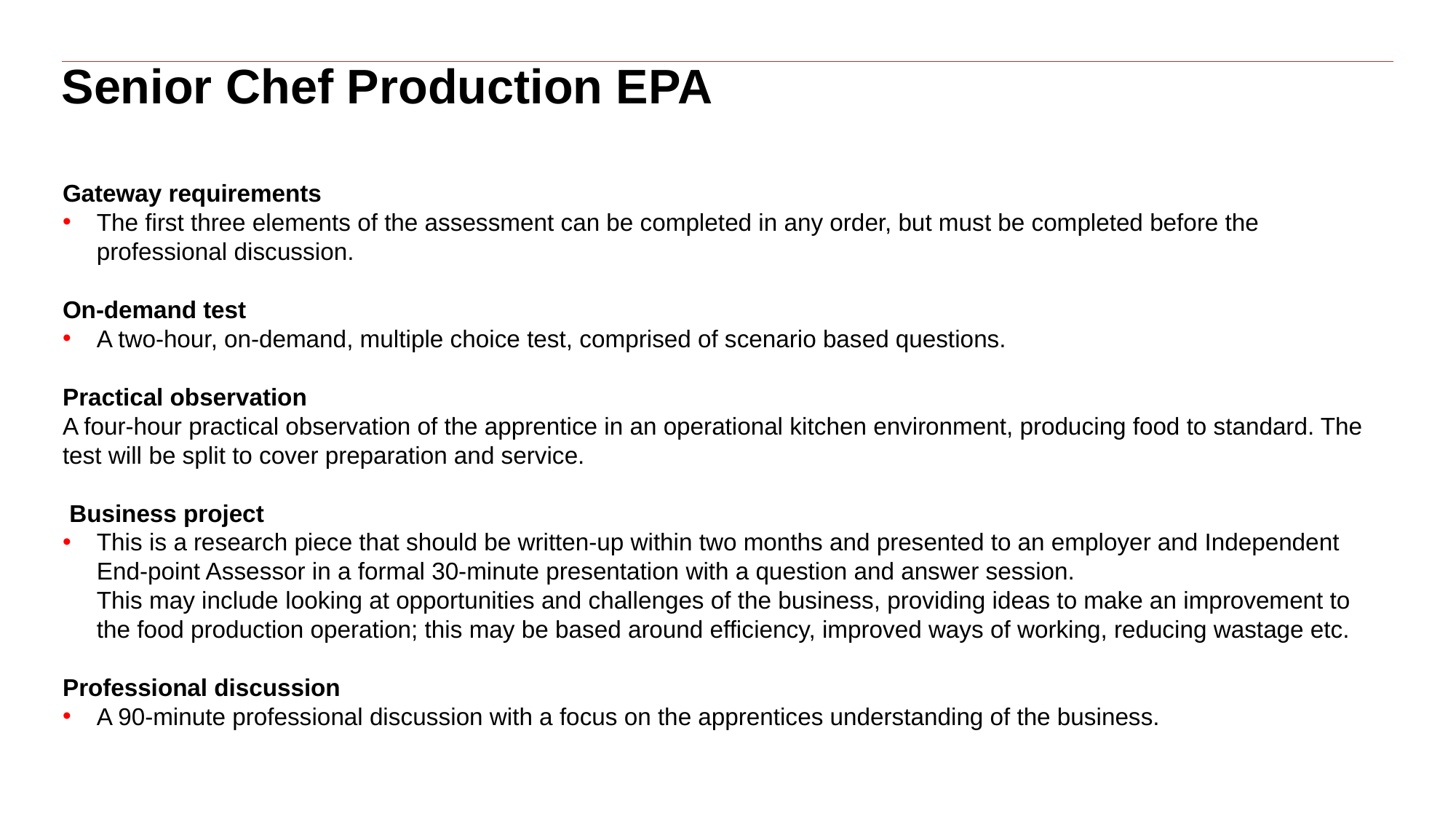

# Senior Chef Production EPA

Gateway requirements
The first three elements of the assessment can be completed in any order, but must be completed before the professional discussion.

On-demand test
A two-hour, on-demand, multiple choice test, comprised of scenario based questions.

Practical observation
A four-hour practical observation of the apprentice in an operational kitchen environment, producing food to standard. The test will be split to cover preparation and service.

 Business project
This is a research piece that should be written-up within two months and presented to an employer and Independent End-point Assessor in a formal 30-minute presentation with a question and answer session.
This may include looking at opportunities and challenges of the business, providing ideas to make an improvement to the food production operation; this may be based around efficiency, improved ways of working, reducing wastage etc.
Professional discussion
A 90-minute professional discussion with a focus on the apprentices understanding of the business.